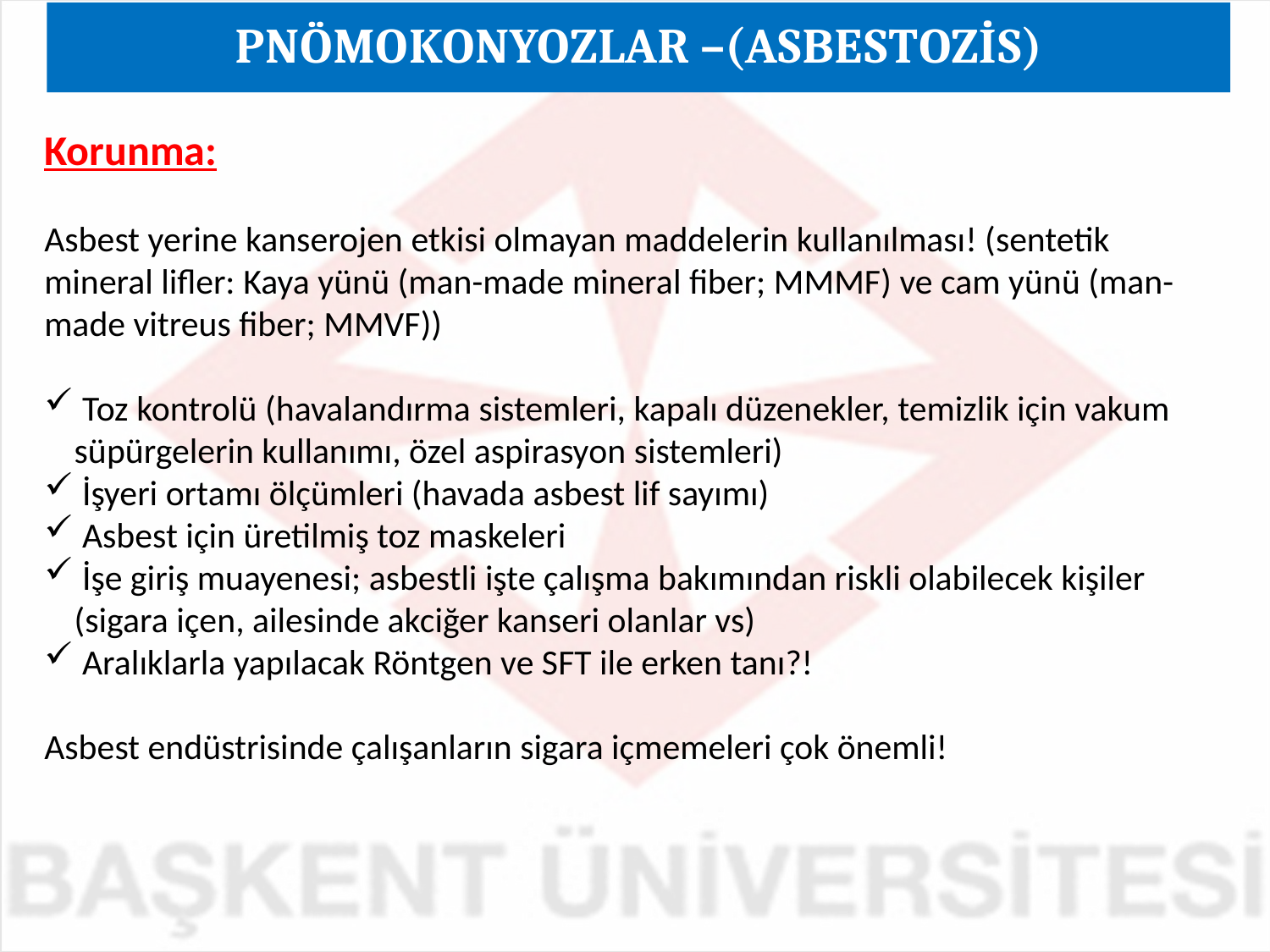

PNÖMOKONYOZLAR –(ASBESTOZİS)
Korunma:

Asbest yerine kanserojen etkisi olmayan maddelerin kullanılması! (sentetik mineral lifler: Kaya yünü (man-made mineral fiber; MMMF) ve cam yünü (man-made vitreus fiber; MMVF))

 Toz kontrolü (havalandırma sistemleri, kapalı düzenekler, temizlik için vakum süpürgelerin kullanımı, özel aspirasyon sistemleri)
 İşyeri ortamı ölçümleri (havada asbest lif sayımı)
 Asbest için üretilmiş toz maskeleri
 İşe giriş muayenesi; asbestli işte çalışma bakımından riskli olabilecek kişiler (sigara içen, ailesinde akciğer kanseri olanlar vs)
 Aralıklarla yapılacak Röntgen ve SFT ile erken tanı?!

Asbest endüstrisinde çalışanların sigara içmemeleri çok önemli!